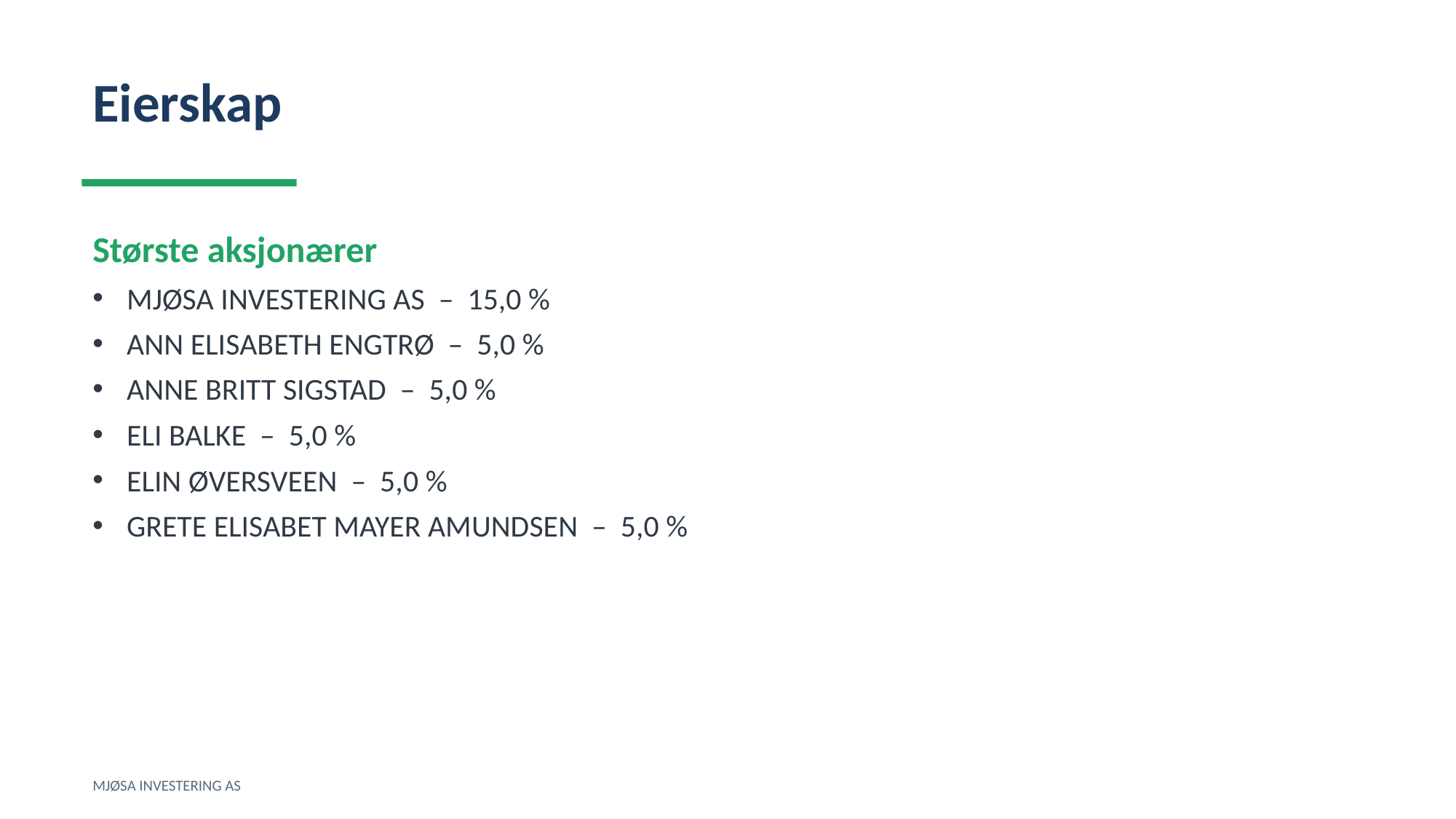

Eierskap

Største aksjonærer
MJØSA INVESTERING AS  –  15,0 %
ANN ELISABETH ENGTRØ  –  5,0 %
ANNE BRITT SIGSTAD  –  5,0 %
ELI BALKE  –  5,0 %
ELIN ØVERSVEEN  –  5,0 %
GRETE ELISABET MAYER AMUNDSEN  –  5,0 %
MJØSA INVESTERING AS